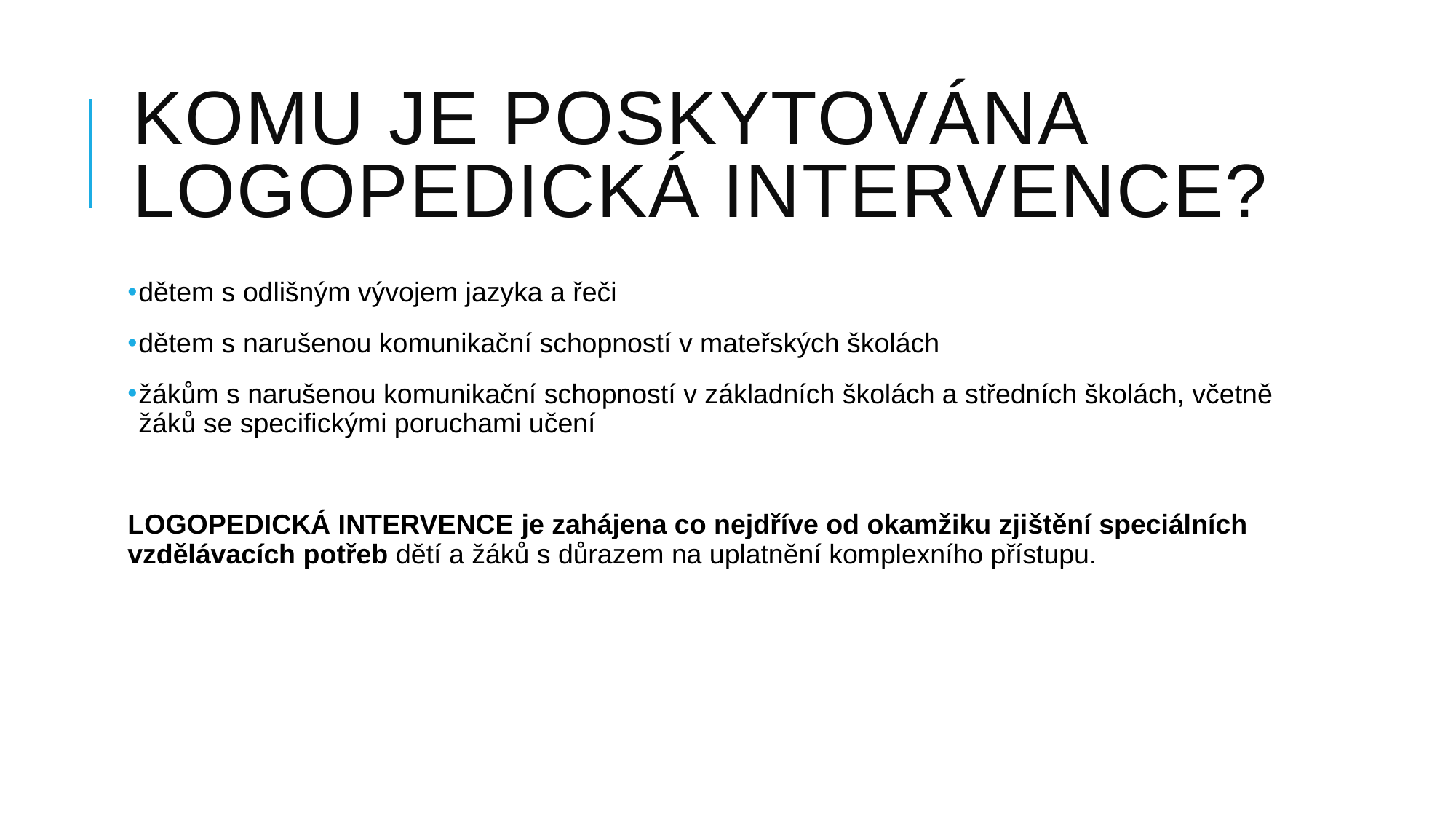

# Komu je poskytována logopedická intervence?
dětem s odlišným vývojem jazyka a řeči
dětem s narušenou komunikační schopností v mateřských školách
žákům s narušenou komunikační schopností v základních školách a středních školách, včetně žáků se specifickými poruchami učení

LOGOPEDICKÁ INTERVENCE je zahájena co nejdříve od okamžiku zjištění speciálních vzdělávacích potřeb dětí a žáků s důrazem na uplatnění komplexního přístupu.